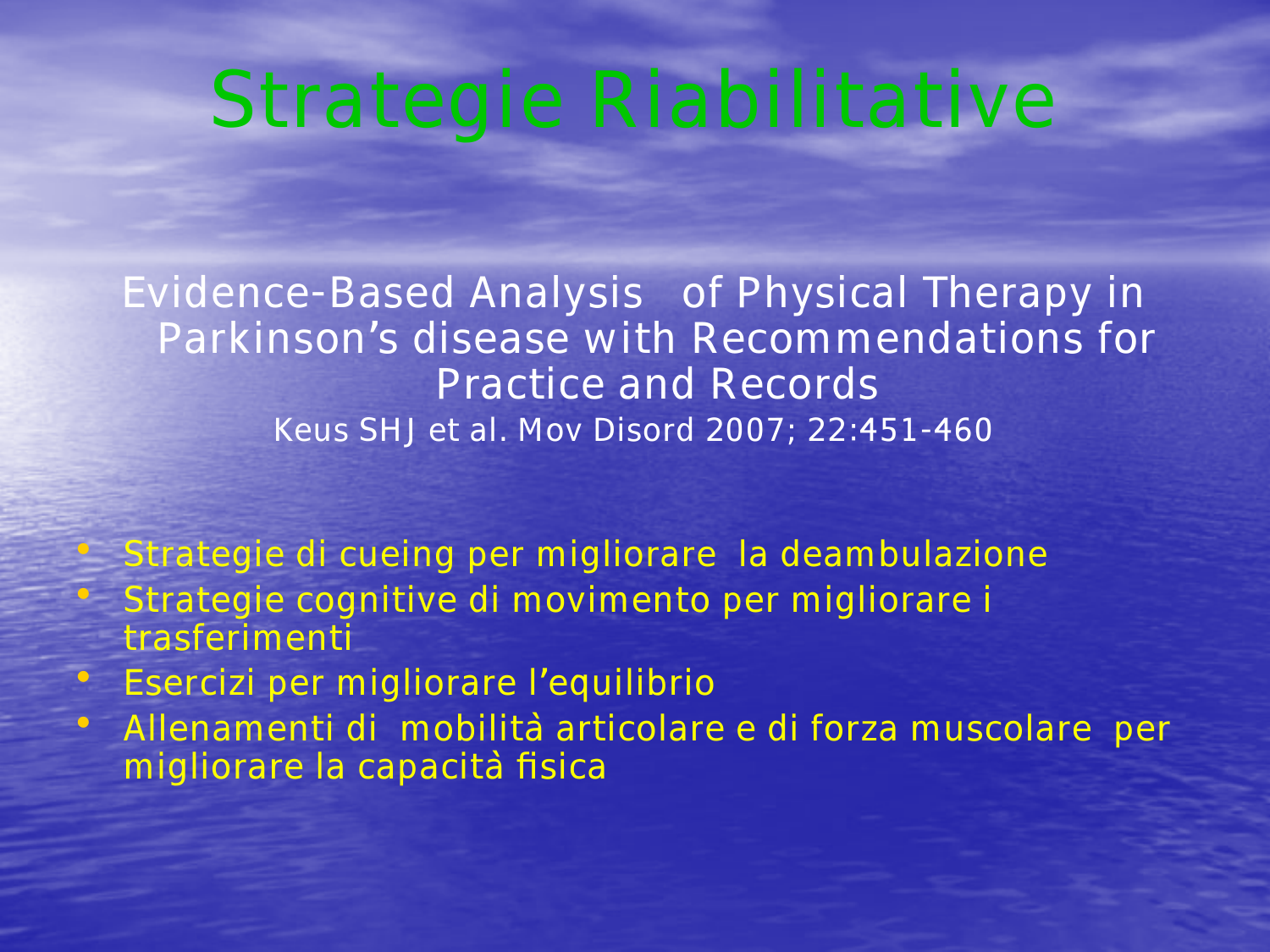

# Strategie Riabilitative
Evidence-Based Analysis   of Physical Therapy in Parkinson’s disease with Recommendations for Practice and Records
Keus SHJ et al. Mov Disord 2007; 22:451-460

Strategie di cueing per migliorare  la deambulazione
Strategie cognitive di movimento per migliorare i trasferimenti
Esercizi per migliorare l’equilibrio
Allenamenti di  mobilità articolare e di forza muscolare  per migliorare la capacità fisica